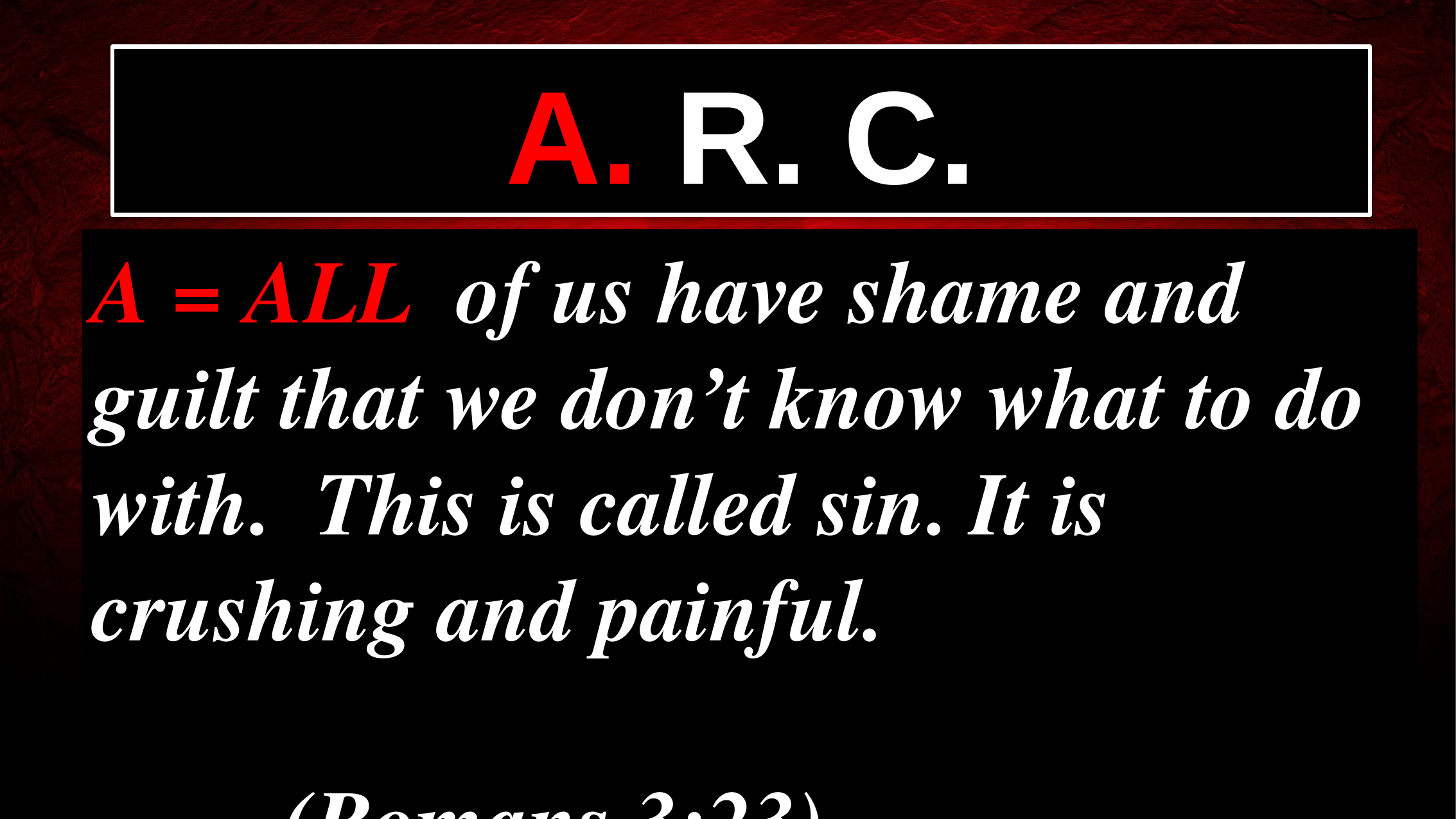

8/6/12
A. R. C.
A = ALL  of us have shame and guilt that we don’t know what to do with.  This is called sin. It is crushing and painful.
															(Romans 3:23)
4 All

48